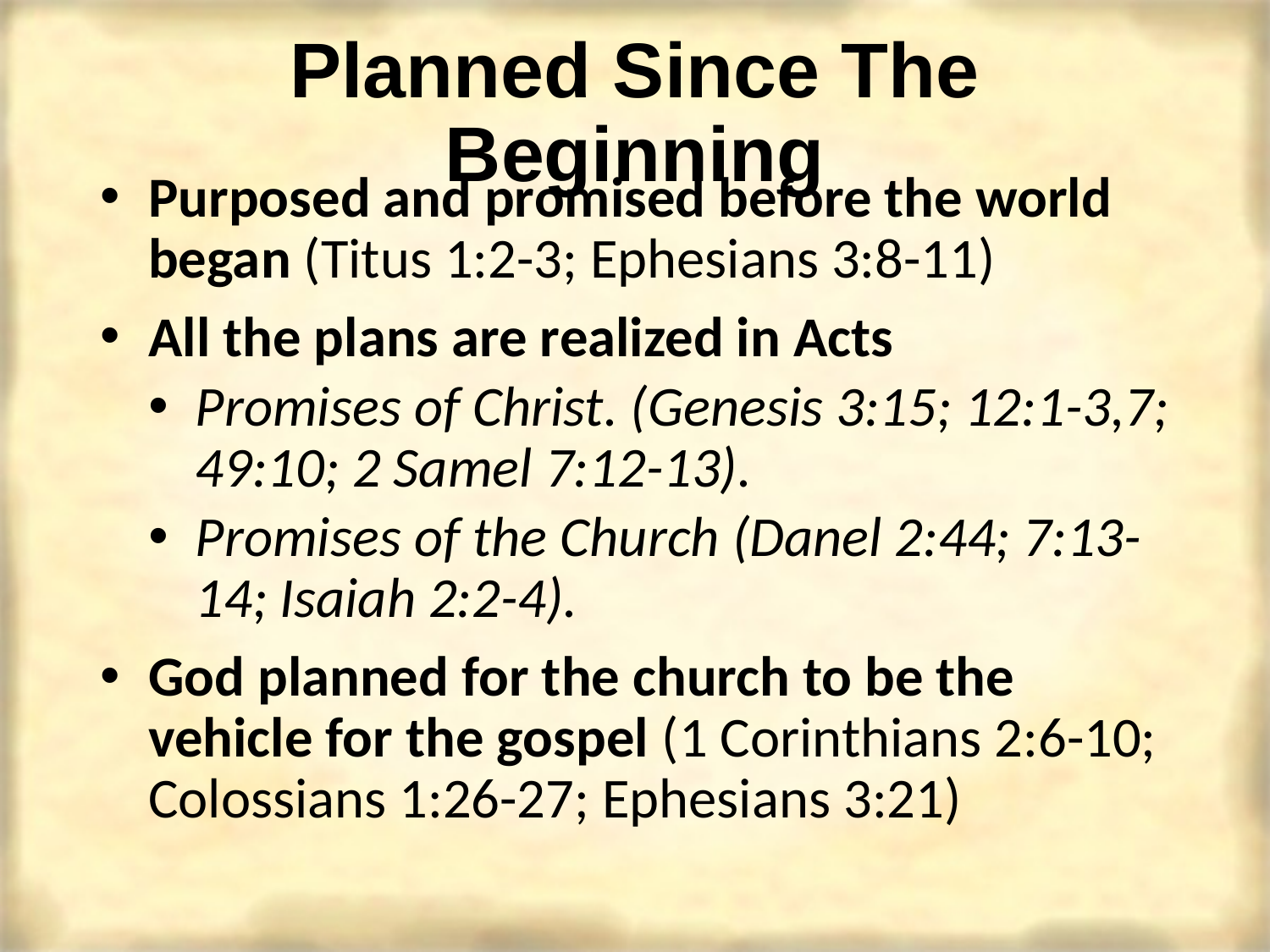

# Planned Since The Beginning
Purposed and promised before the world began (Titus 1:2-3; Ephesians 3:8-11)
All the plans are realized in Acts
Promises of Christ. (Genesis 3:15; 12:1-3,7; 49:10; 2 Samel 7:12-13).
Promises of the Church (Danel 2:44; 7:13-14; Isaiah 2:2-4).
God planned for the church to be the vehicle for the gospel (1 Corinthians 2:6-10; Colossians 1:26-27; Ephesians 3:21)